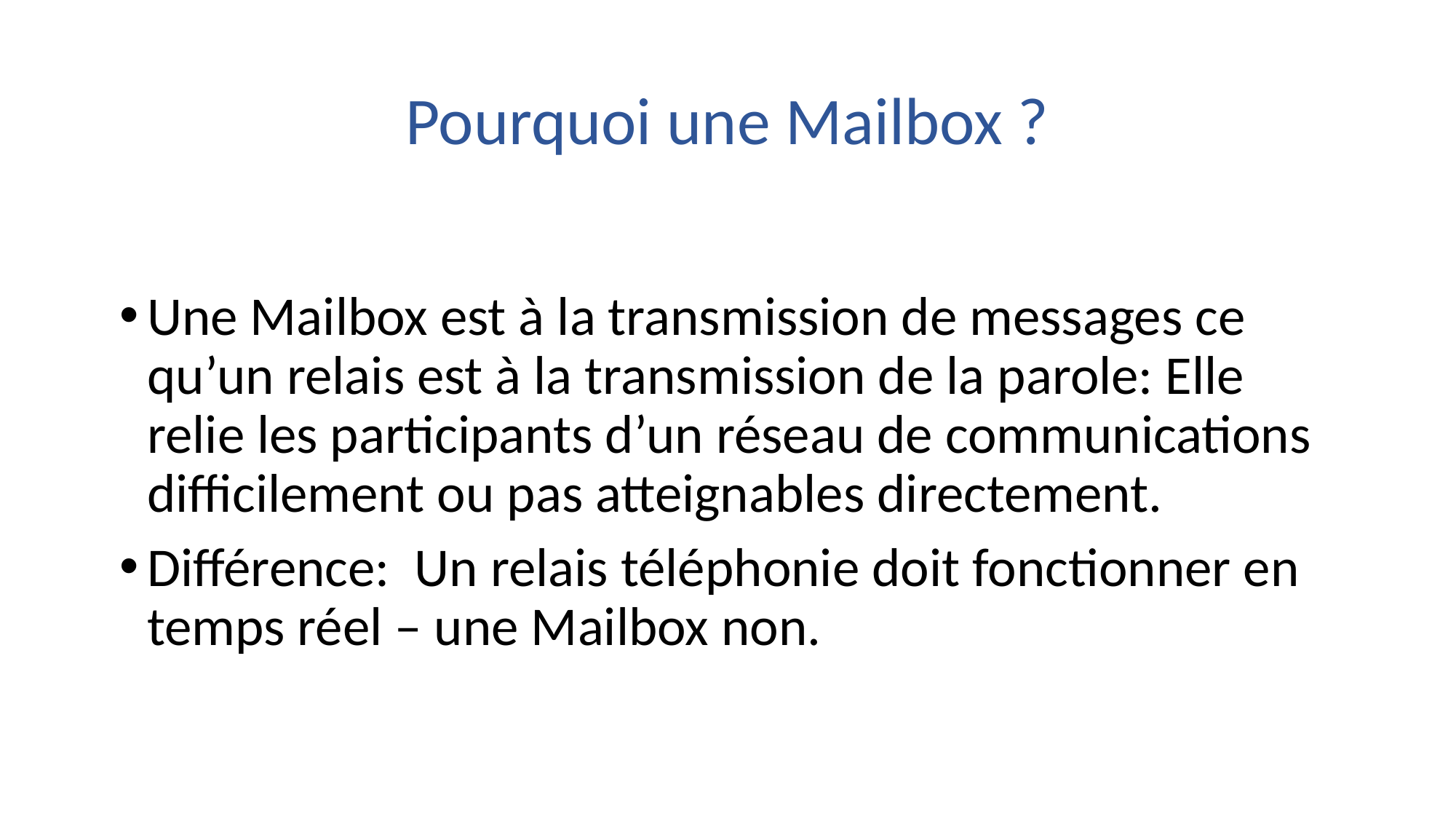

# Pourquoi une Mailbox ?
Une Mailbox est à la transmission de messages ce qu’un relais est à la transmission de la parole: Elle relie les participants d’un réseau de communications difficilement ou pas atteignables directement.
Différence:  Un relais téléphonie doit fonctionner en temps réel – une Mailbox non.